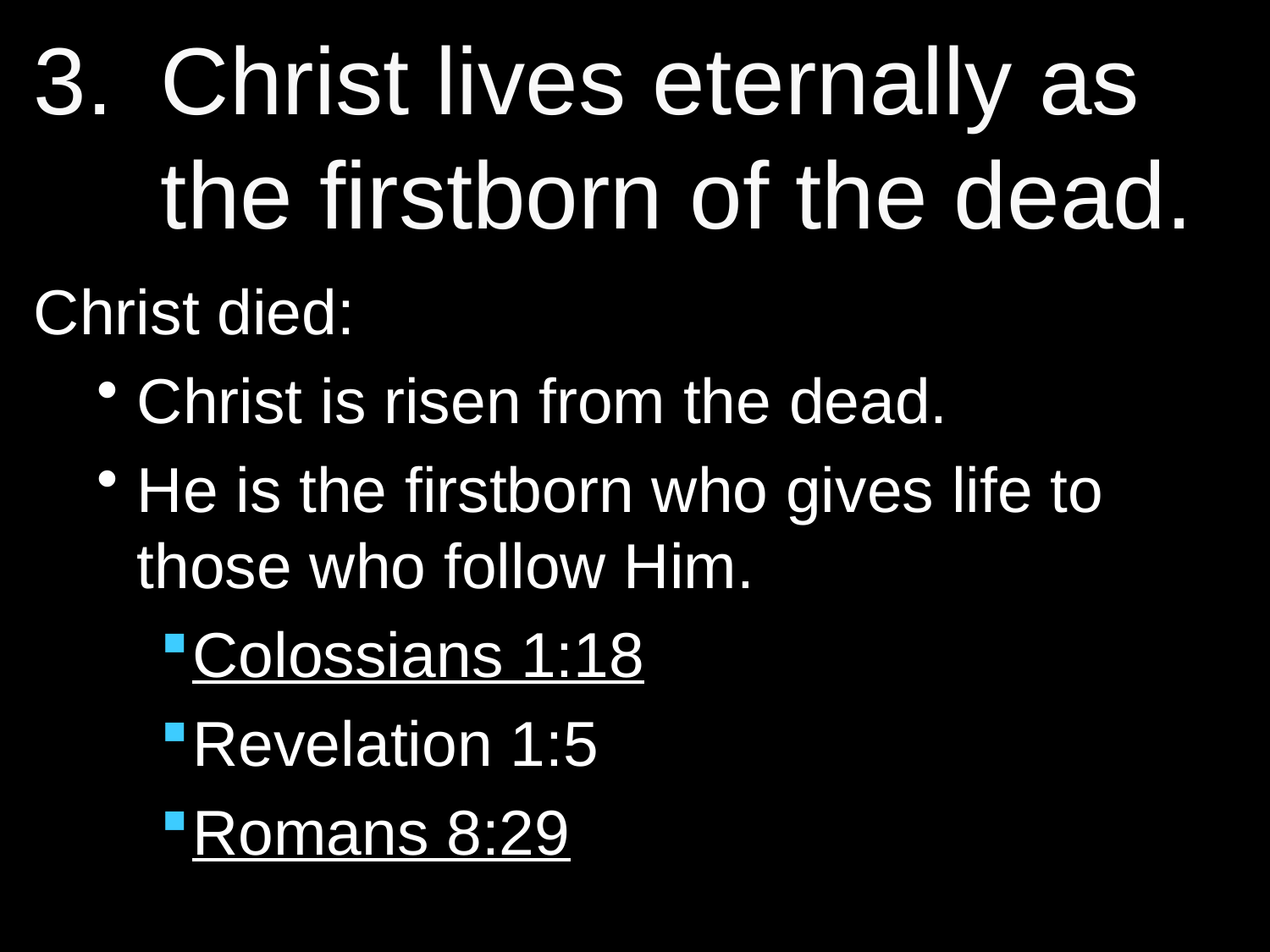

# Christ lives eternally as the firstborn of the dead.
Christ died:
Christ is risen from the dead.
He is the firstborn who gives life to those who follow Him.
Colossians 1:18
Revelation 1:5
Romans 8:29